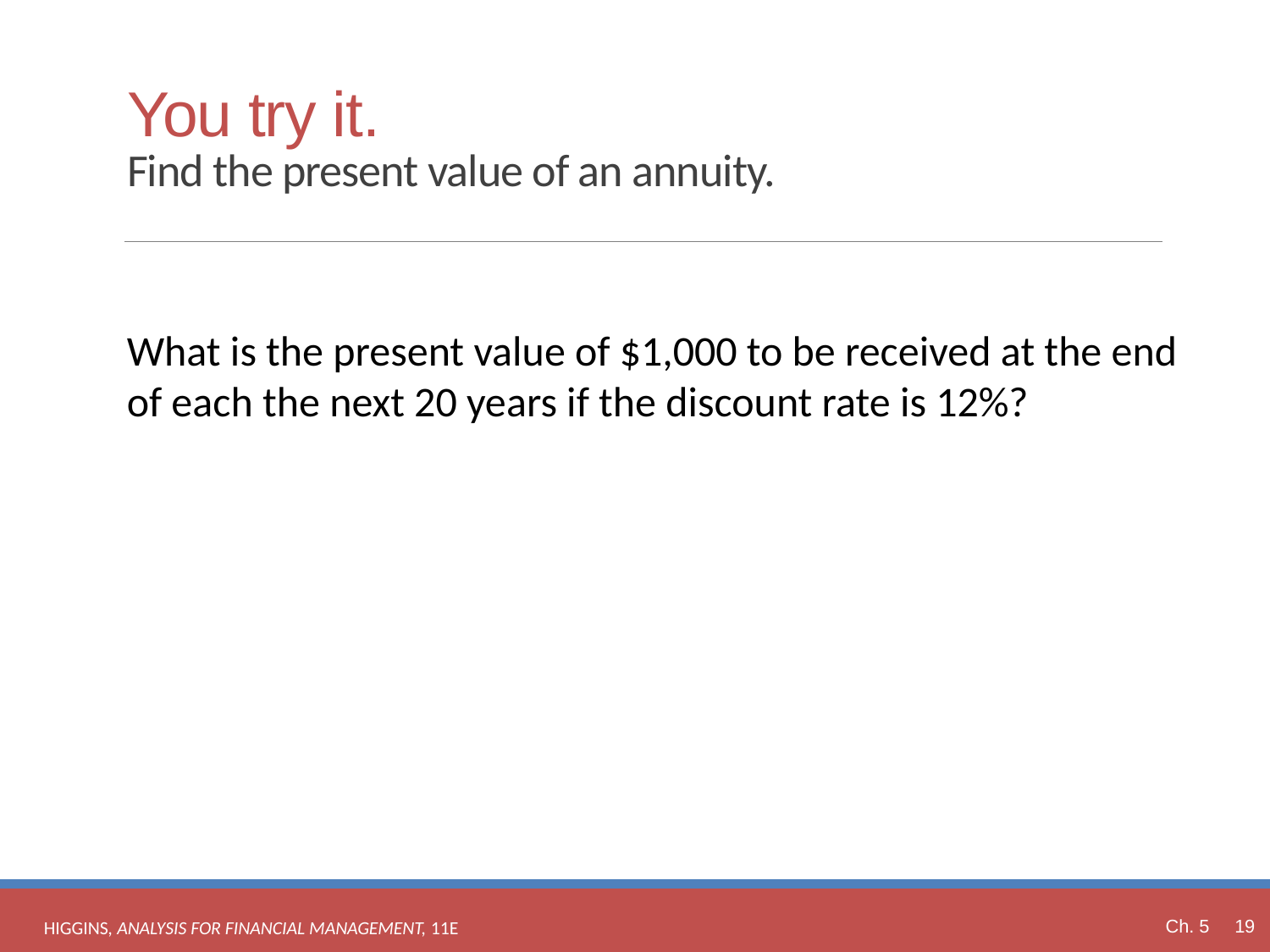

# You try it. Find the present value of an annuity.
What is the present value of $1,000 to be received at the end of each the next 20 years if the discount rate is 12%?
Ch. 5     19